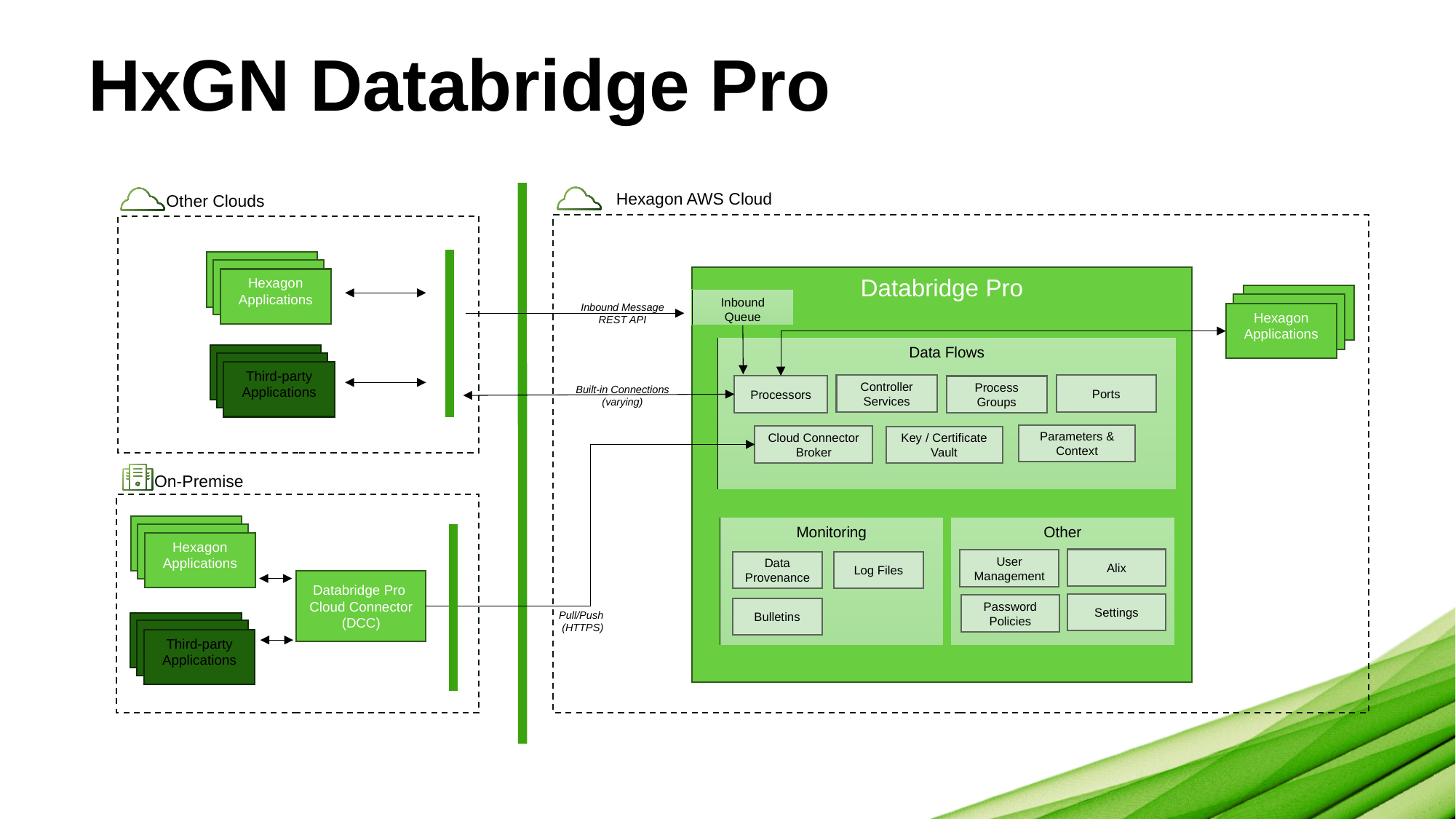

# HxGN Databridge Pro
Hexagon AWS Cloud
Other Clouds

Third-party
Applications
Third-party
Applications
Databridge Pro
Hexagon
Applications
Hexagon
Applications
Inbound Message
REST API
Inbound Queue
Hexagon
Applications
Hexagon
Applications
Data Flows
Third-party
Applications
Third-party
Applications
Third-party
Applications
Built-in Connections
(varying)
Controller Services
Ports
Processors
Process Groups
Parameters & Context
Cloud Connector Broker
Key / Certificate Vault

On-Premise

Third-party
Applications
Monitoring
Other
Third-party
Applications
Hexagon
Applications
Alix
User Management
Data Provenance
Log Files
Databridge Pro
Cloud Connector (DCC)
Settings
Password Policies
Pull/Push
(HTTPS)
Bulletins
Third-party
Applications
Third-party
Applications
Third-party
Applications